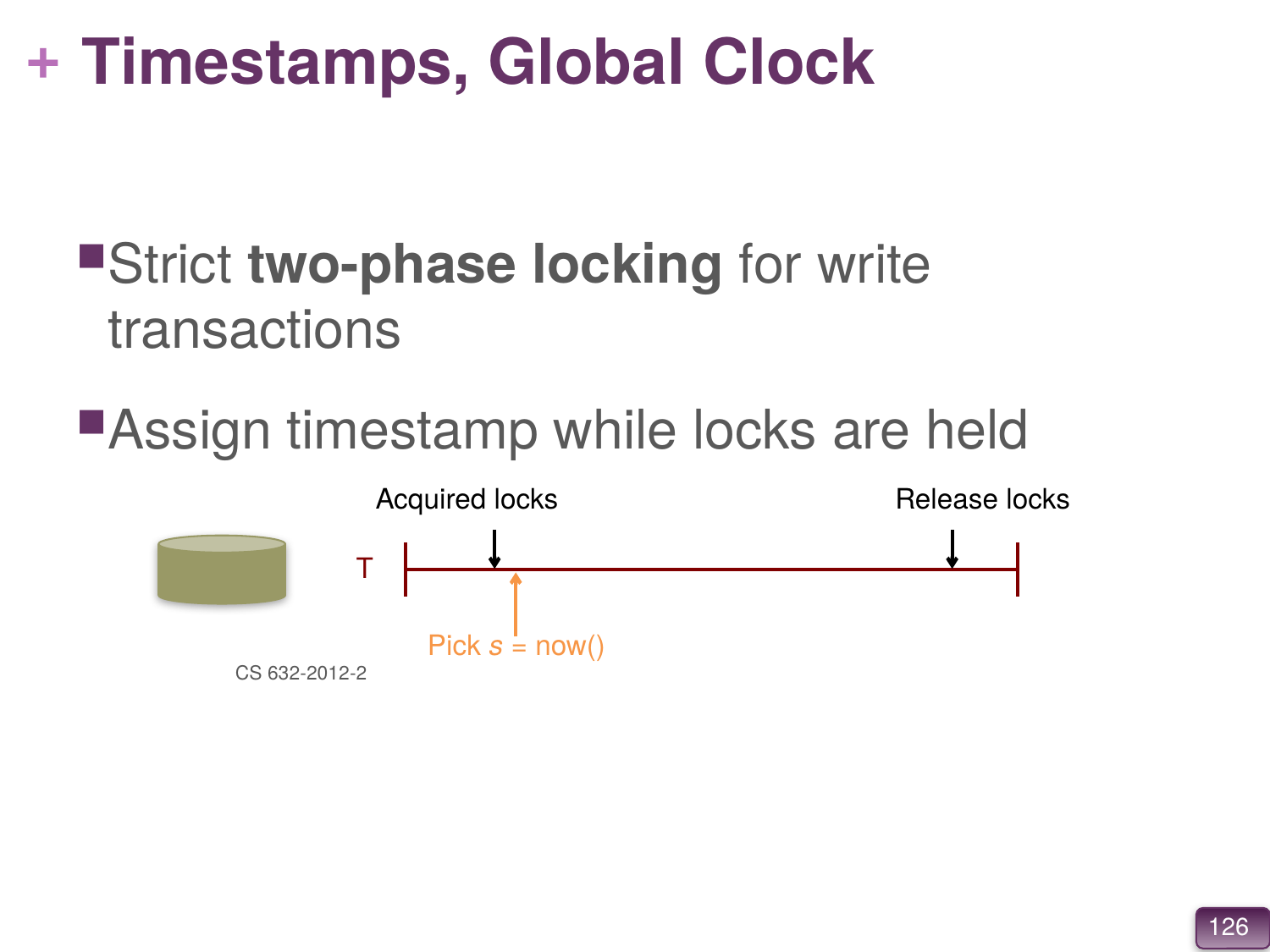

# Timestamps, Global Clock
Strict two-phase locking for write transactions
Assign timestamp while locks are held

Acquired locks
Release locks

T
Pick s = now()
CS 632-2012-2
126